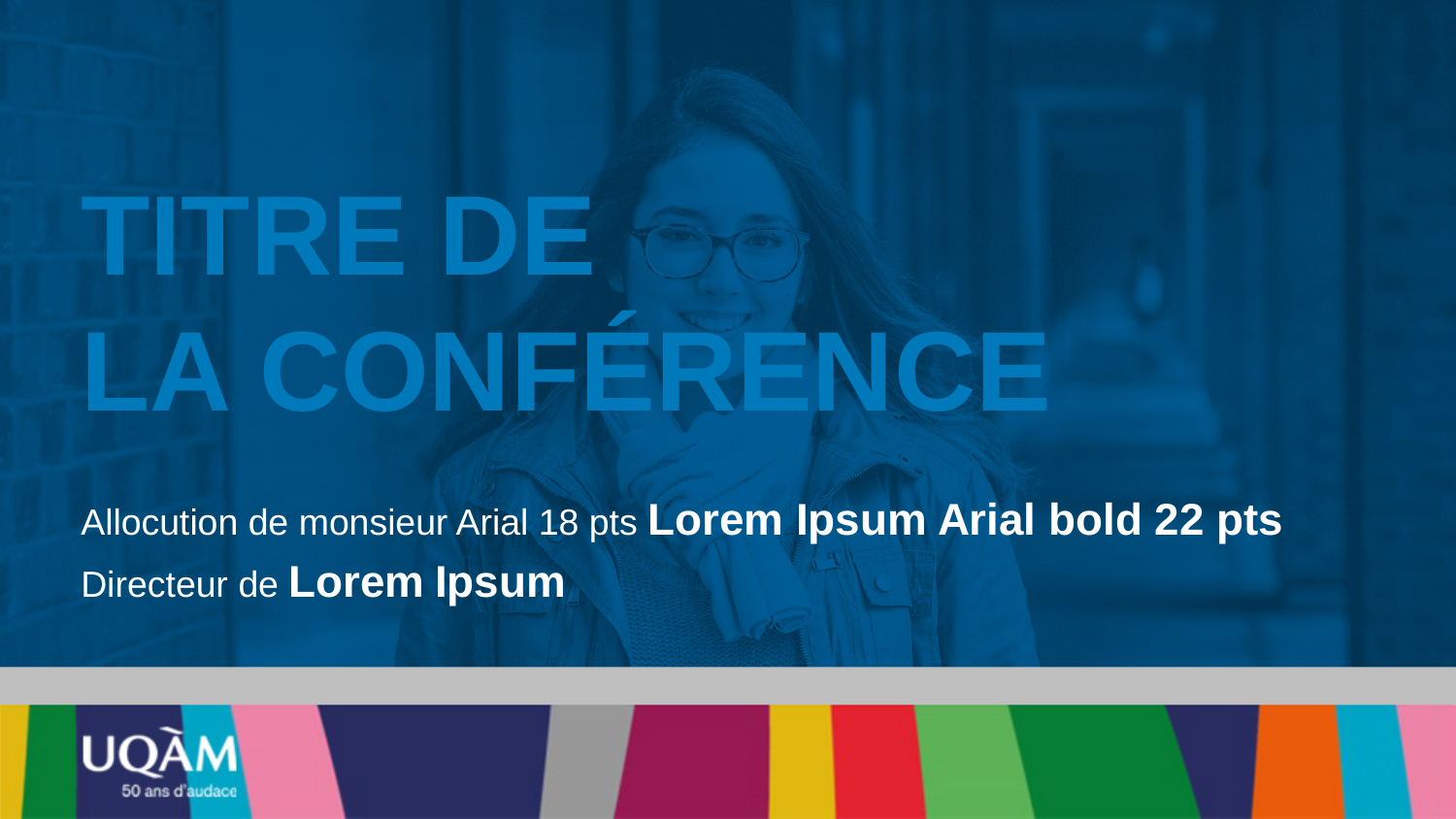

# TITRE DE LA CONFÉRENCE
Allocution de monsieur Arial 18 pts Lorem Ipsum Arial bold 22 pts
Directeur de Lorem Ipsum